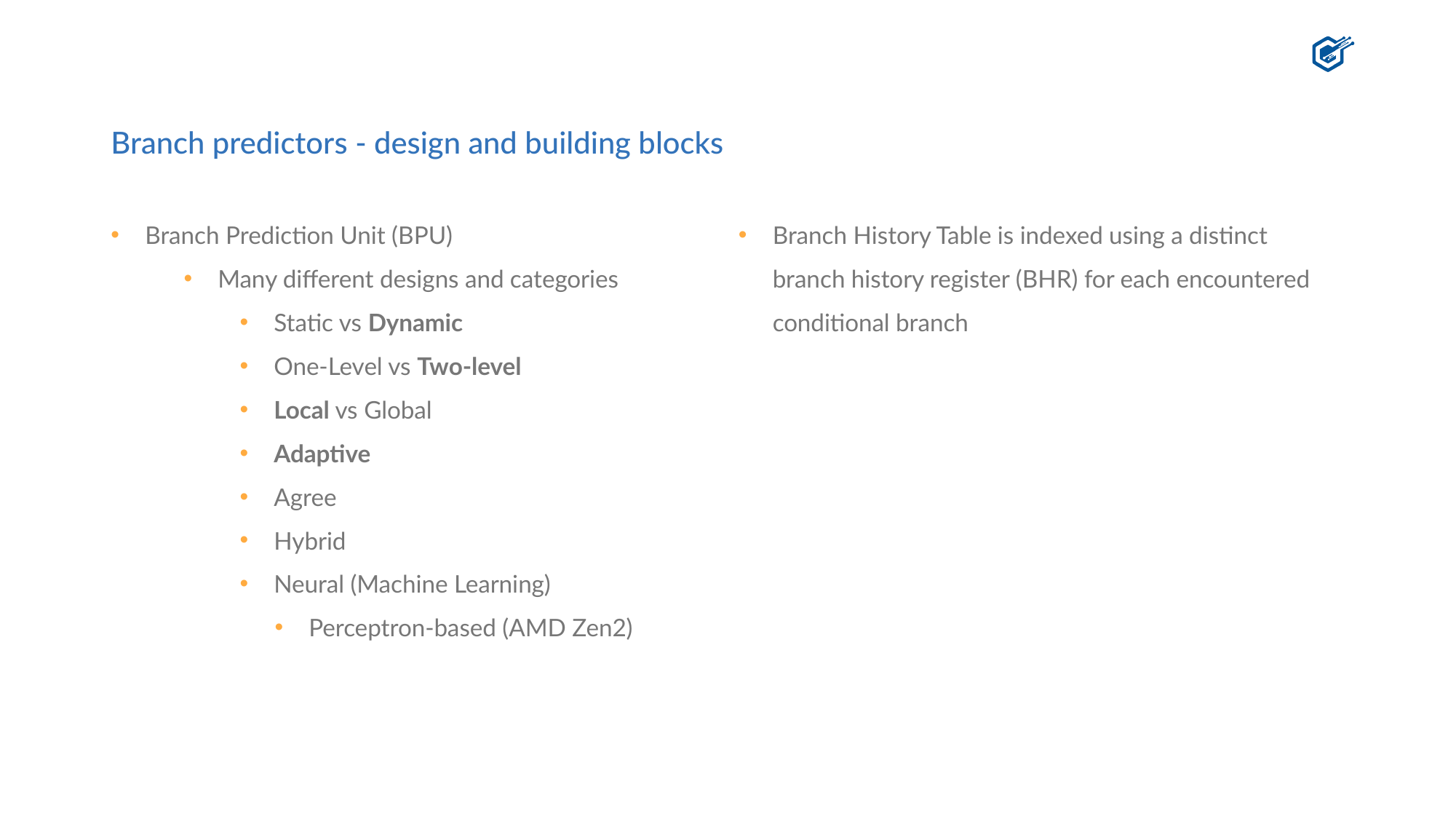

# Branch predictors - design and building blocks
Branch Prediction Unit (BPU)
Many different designs and categories
Static vs Dynamic
One-Level vs Two-level
Local vs Global
Adaptive
Agree
Hybrid
Neural (Machine Learning)
Perceptron-based (AMD Zen2)

Branch History Table is indexed using a distinct branch history register (BHR) for each encountered conditional branch